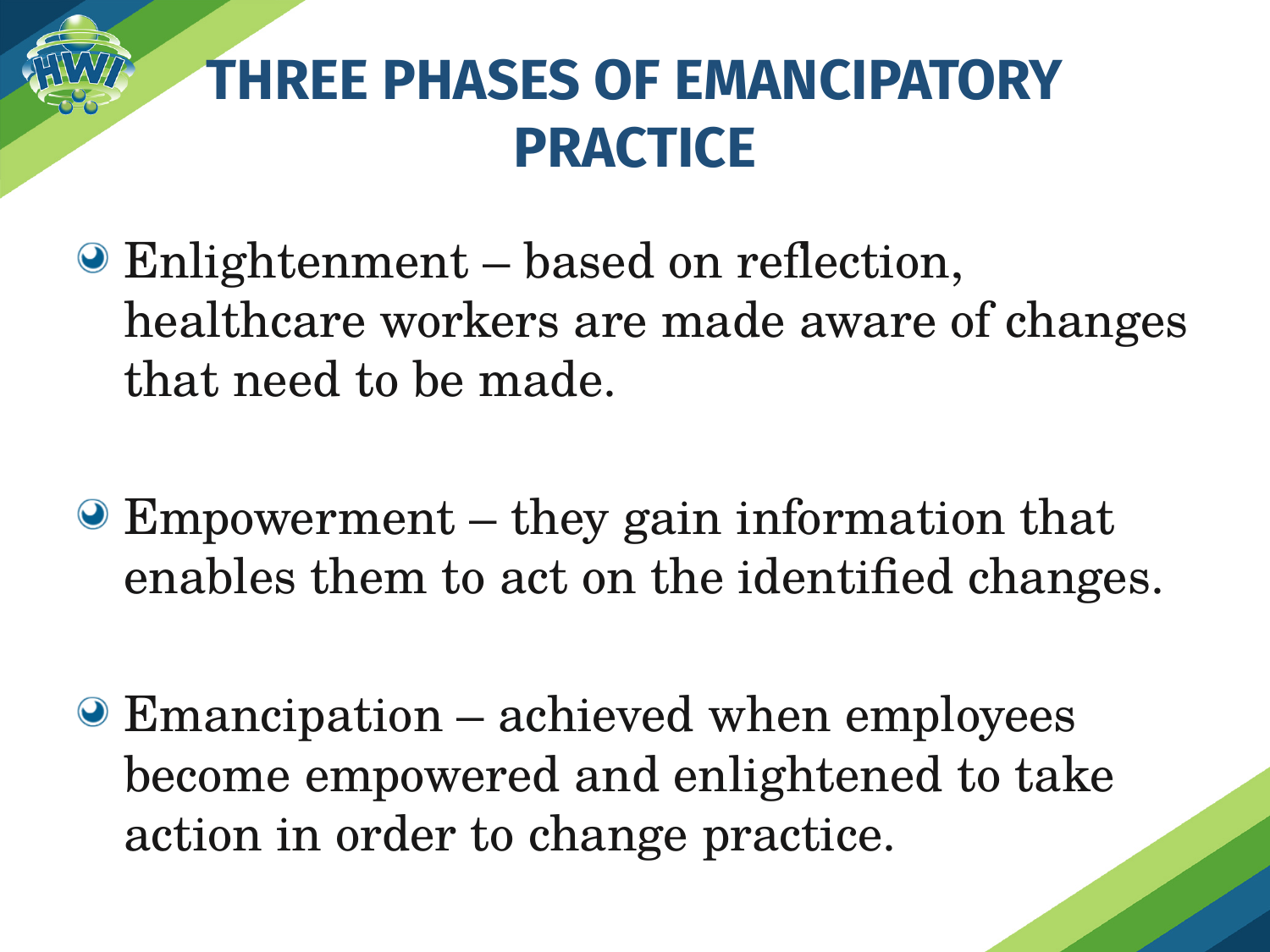

# Three Phases of Emancipatory Practice
Enlightenment – based on reflection, healthcare workers are made aware of changes that need to be made.

Empowerment – they gain information that enables them to act on the identified changes.

Emancipation – achieved when employees become empowered and enlightened to take action in order to change practice.